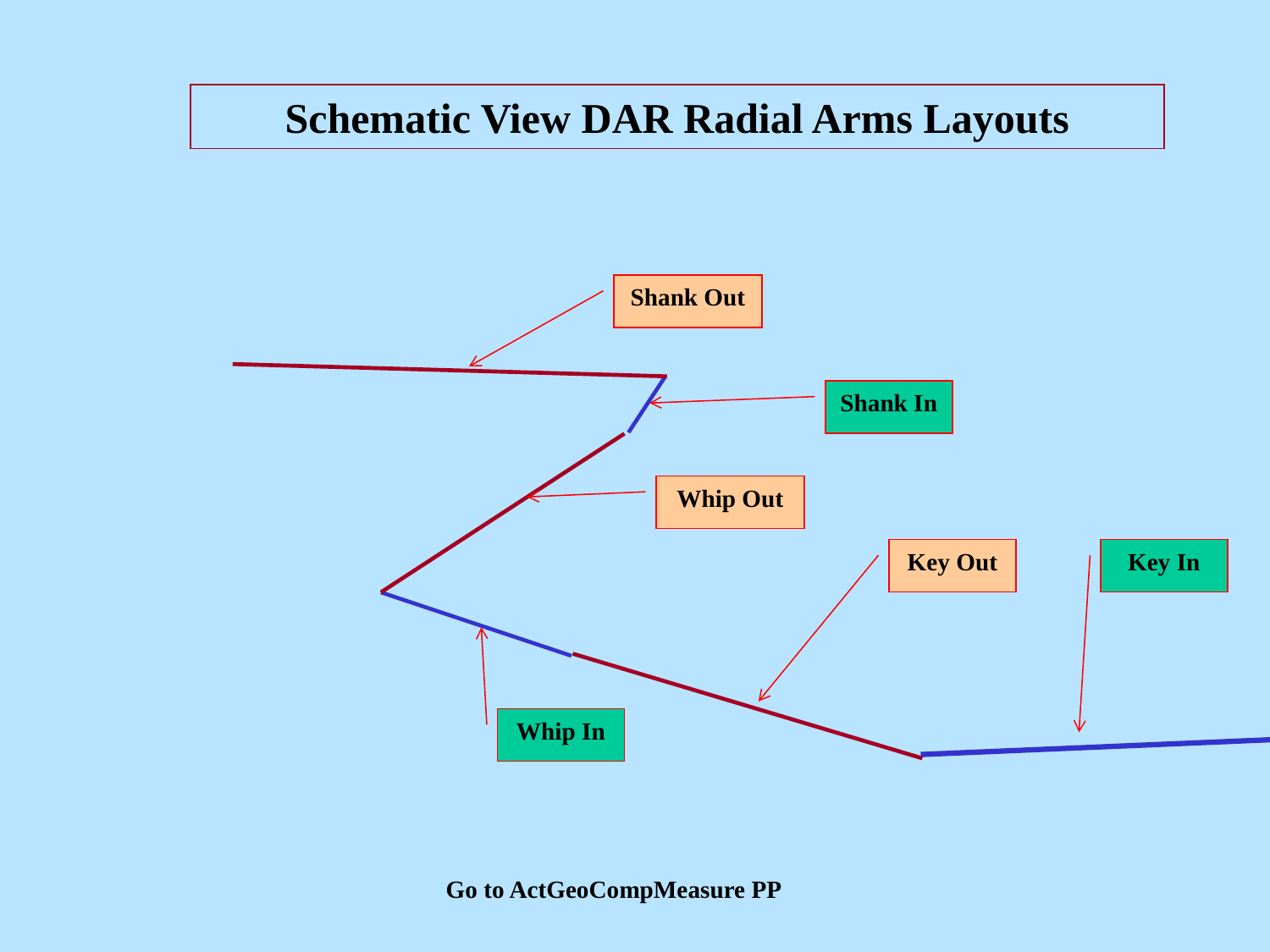

Schematic View DAR Radial Arms Layouts
Shank Out

Shank In

Whip Out
Key Out
Key In

Whip In

Go to ActGeoCompMeasure PP